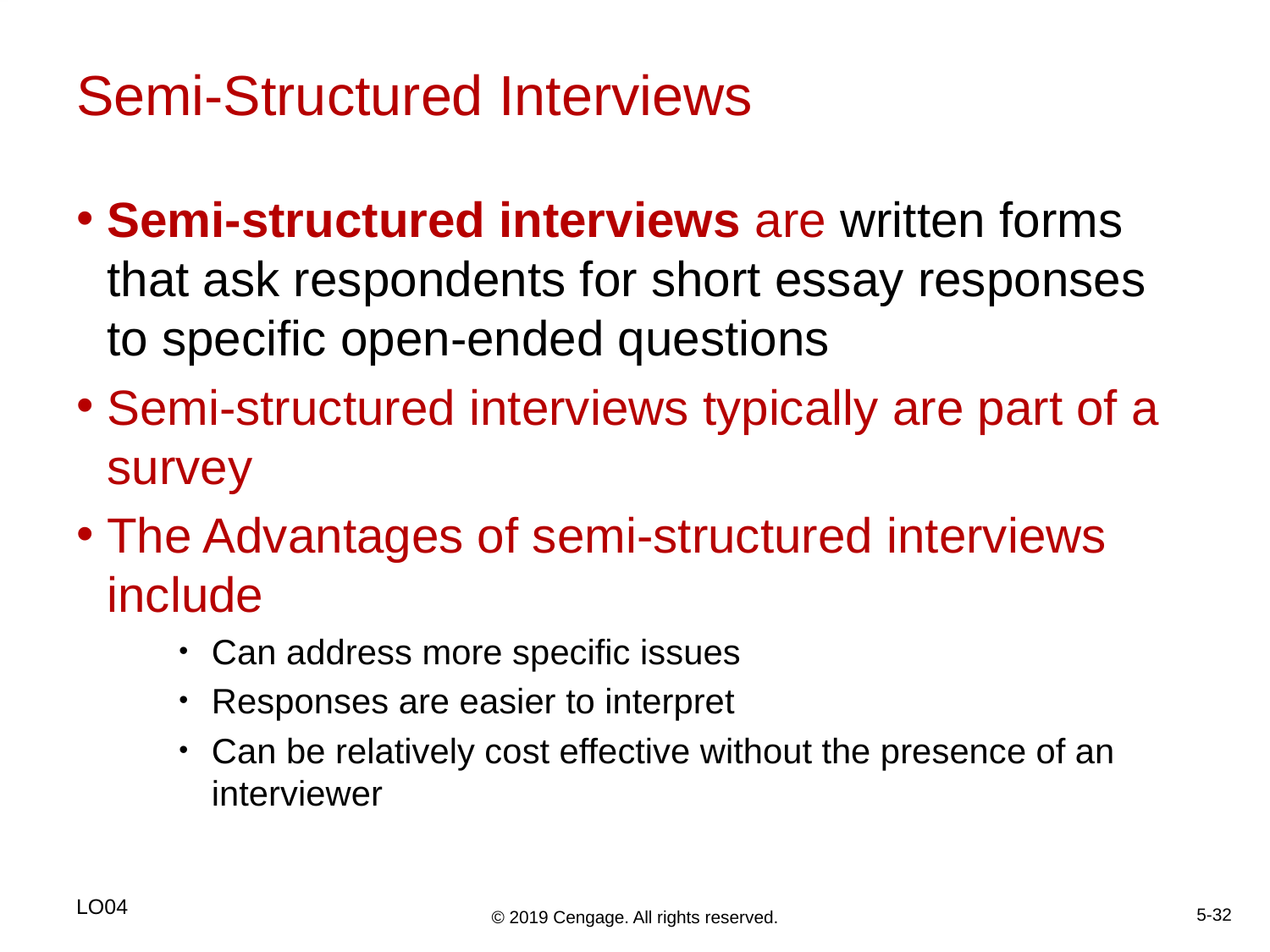

# Semi-Structured Interviews
Semi-structured interviews are written forms that ask respondents for short essay responses to specific open-ended questions
Semi-structured interviews typically are part of a survey
The Advantages of semi-structured interviews include
Can address more specific issues
Responses are easier to interpret
Can be relatively cost effective without the presence of an interviewer
LO04